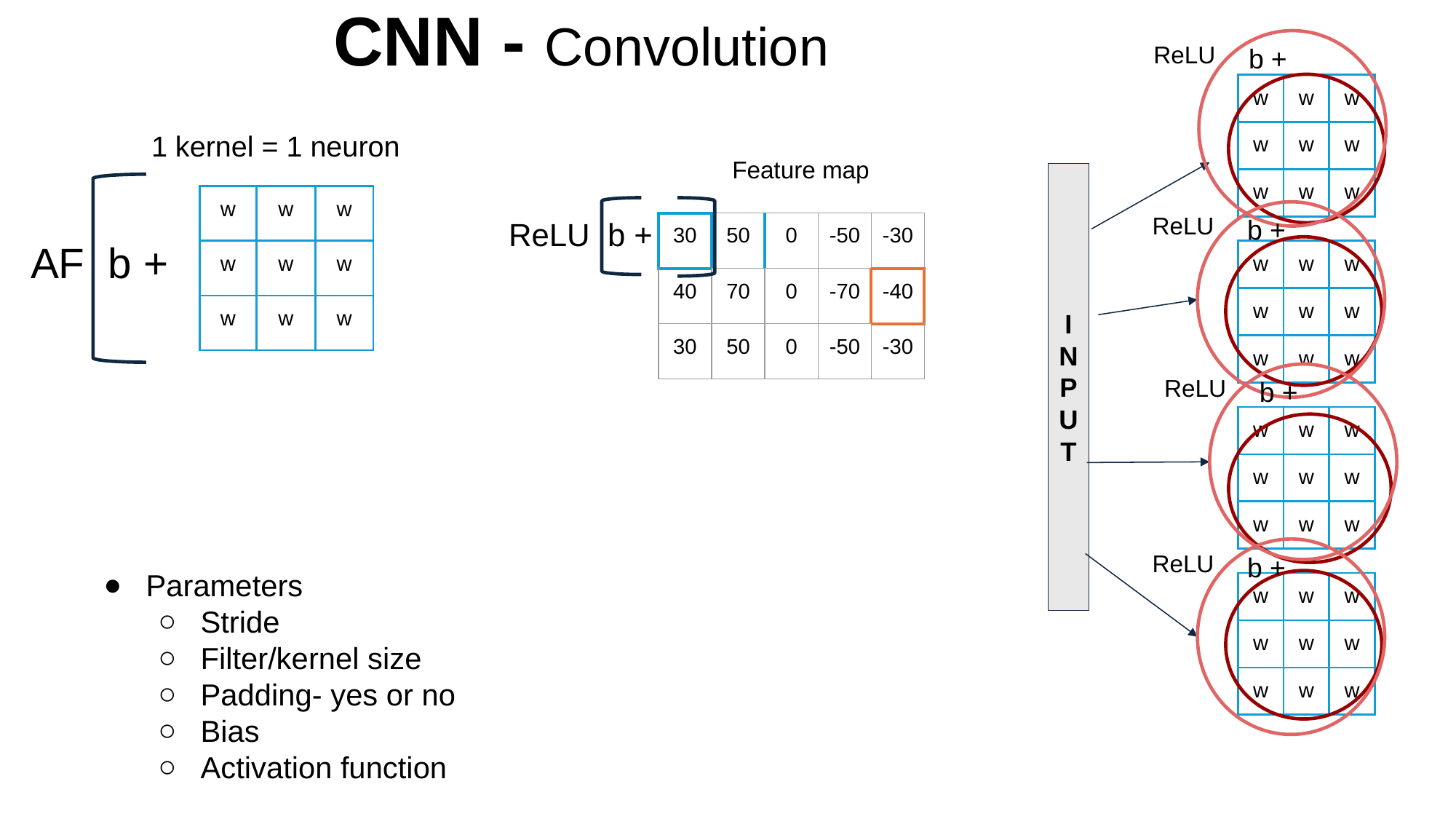

# CNN - Convolution
ReLU

b +

| w | w | w |
| --- | --- | --- |
| w | w | w |
| w | w | w |
1 kernel = 1 neuron
Feature map
INPUT

| w | w | w |
| --- | --- | --- |
| w | w | w |
| w | w | w |

ReLU

b +
ReLU  b +
| 30 | 50 | 0 | -50 | -30 |
| --- | --- | --- | --- | --- |
| 40 | 70 | 0 | -70 | -40 |
| 30 | 50 | 0 | -50 | -30 |
AF  b +

| w | w | w |
| --- | --- | --- |
| w | w | w |
| w | w | w |
ReLU

b +
| w | w | w |
| --- | --- | --- |
| w | w | w |
| w | w | w |

Parameters
Stride
Filter/kernel size
Padding- yes or no
Bias
Activation function
ReLU

b +

| w | w | w |
| --- | --- | --- |
| w | w | w |
| w | w | w |